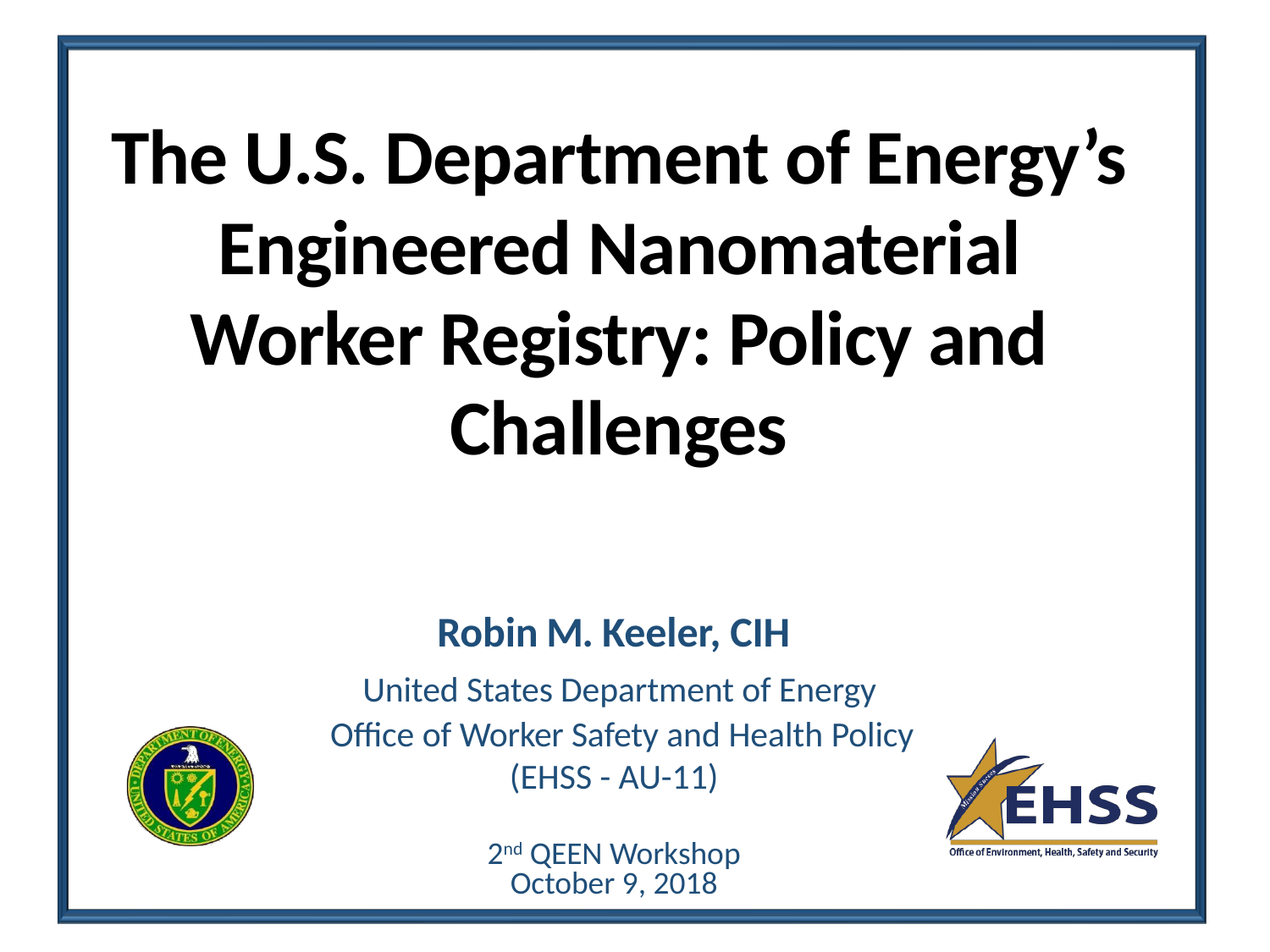

The U.S. Department of Energy’s Engineered Nanomaterial Worker Registry: Policy and Challenges
Robin M. Keeler, CIH
  United States Department of Energy
  Office of Worker Safety and Health Policy (EHSS - AU-11)

2nd QEEN Workshop
October 9, 2018